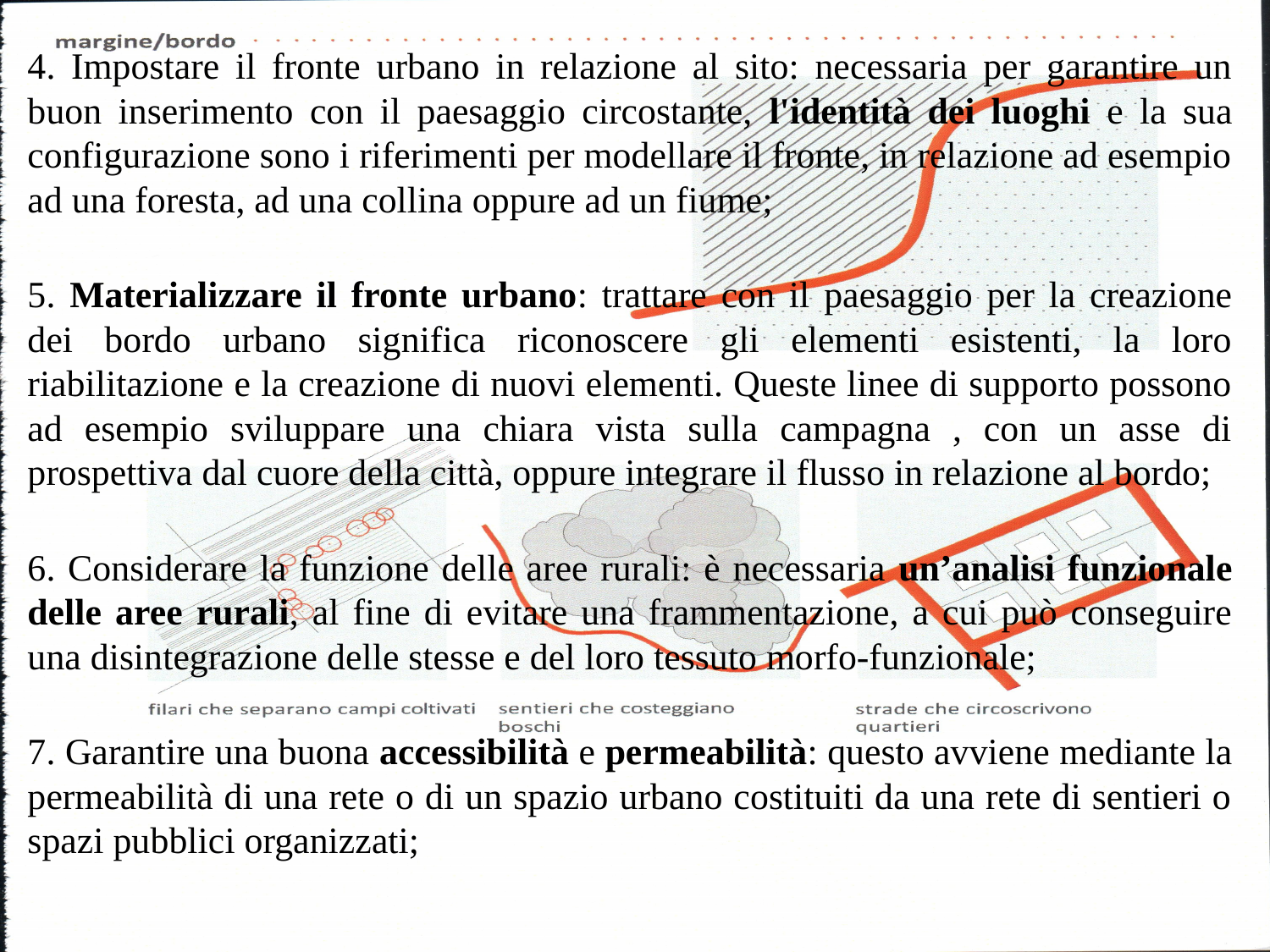

4. Impostare il fronte urbano in relazione al sito: necessaria per garantire un buon inserimento con il paesaggio circostante, l'identità dei luoghi e la sua configurazione sono i riferimenti per modellare il fronte, in relazione ad esempio ad una foresta, ad una collina oppure ad un fiume;

5. Materializzare il fronte urbano: trattare con il paesaggio per la creazione dei bordo urbano significa riconoscere gli elementi esistenti, la loro riabilitazione e la creazione di nuovi elementi. Queste linee di supporto possono ad esempio sviluppare una chiara vista sulla campagna , con un asse di prospettiva dal cuore della città, oppure integrare il flusso in relazione al bordo;

6. Considerare la funzione delle aree rurali: è necessaria un’analisi funzionale delle aree rurali, al fine di evitare una frammentazione, a cui può conseguire una disintegrazione delle stesse e del loro tessuto morfo-funzionale;

7. Garantire una buona accessibilità e permeabilità: questo avviene mediante la permeabilità di una rete o di un spazio urbano costituiti da una rete di sentieri o spazi pubblici organizzati;